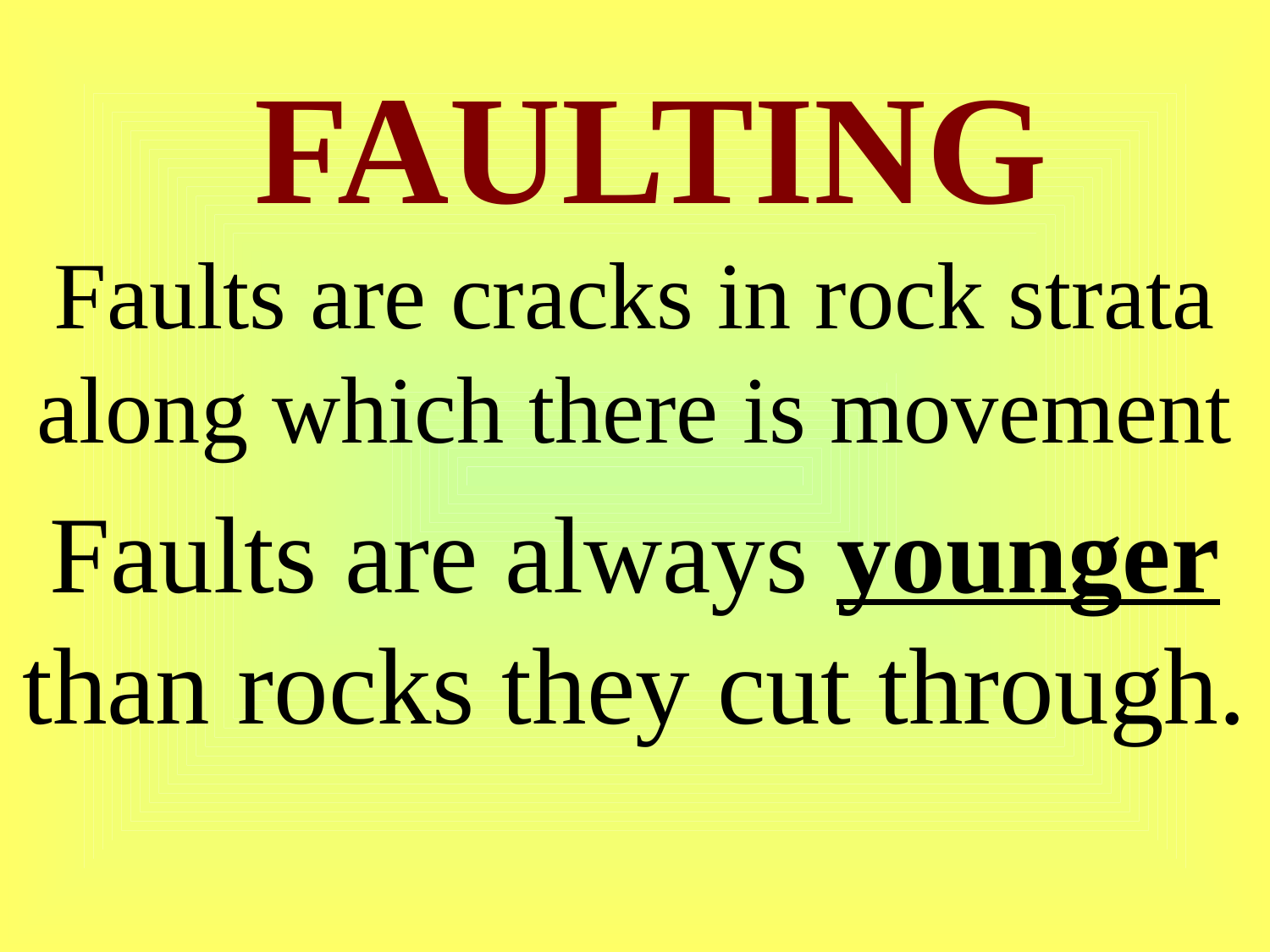

FAULTING
Faults are cracks in rock strata along which there is movement
Faults are always younger than rocks they cut through.